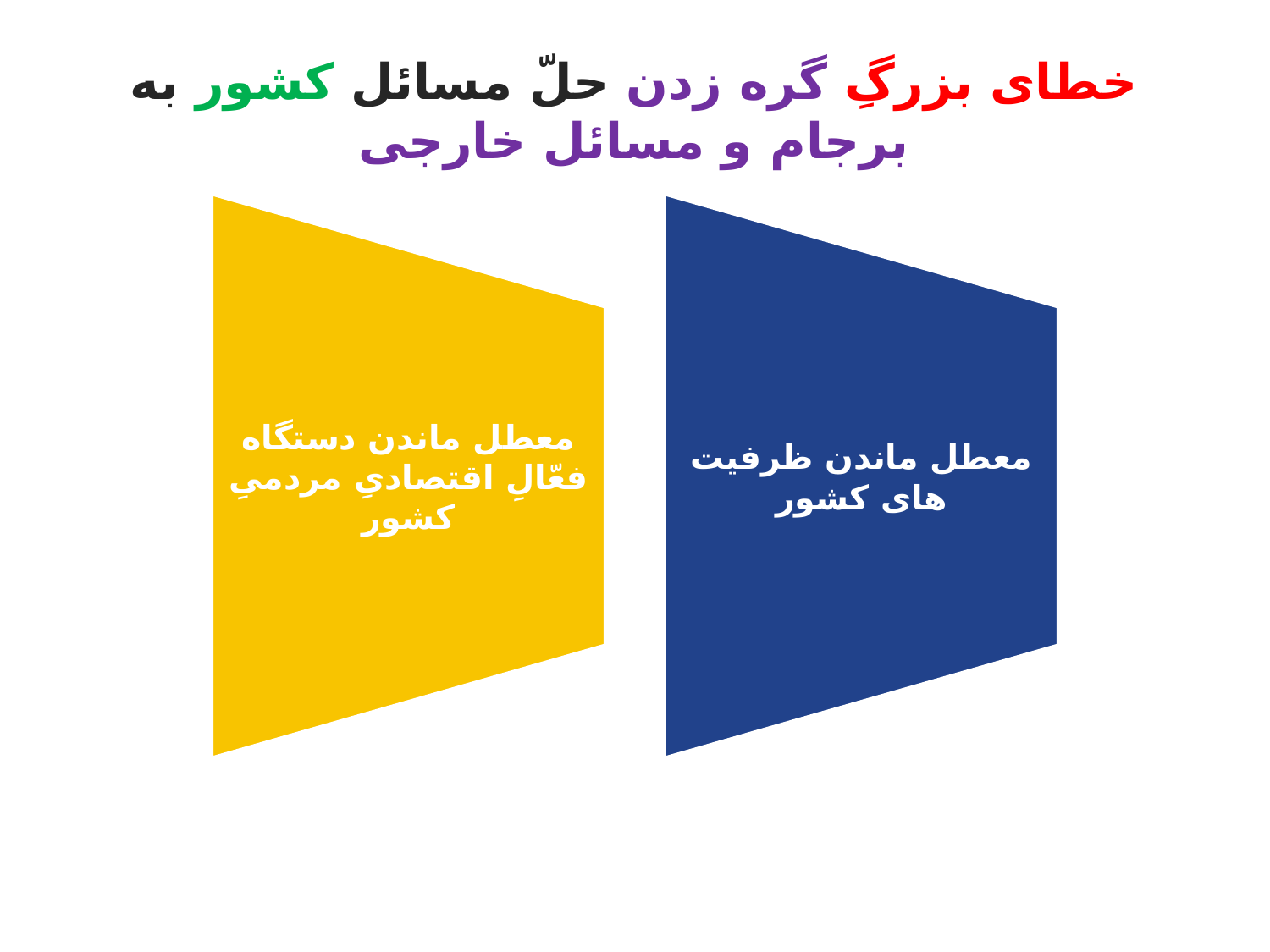

# خطای بزرگِ گره زدن حلّ مسائل کشور به برجام و مسائل خارجی
معطل ماندن ظرفیت­ های کشور